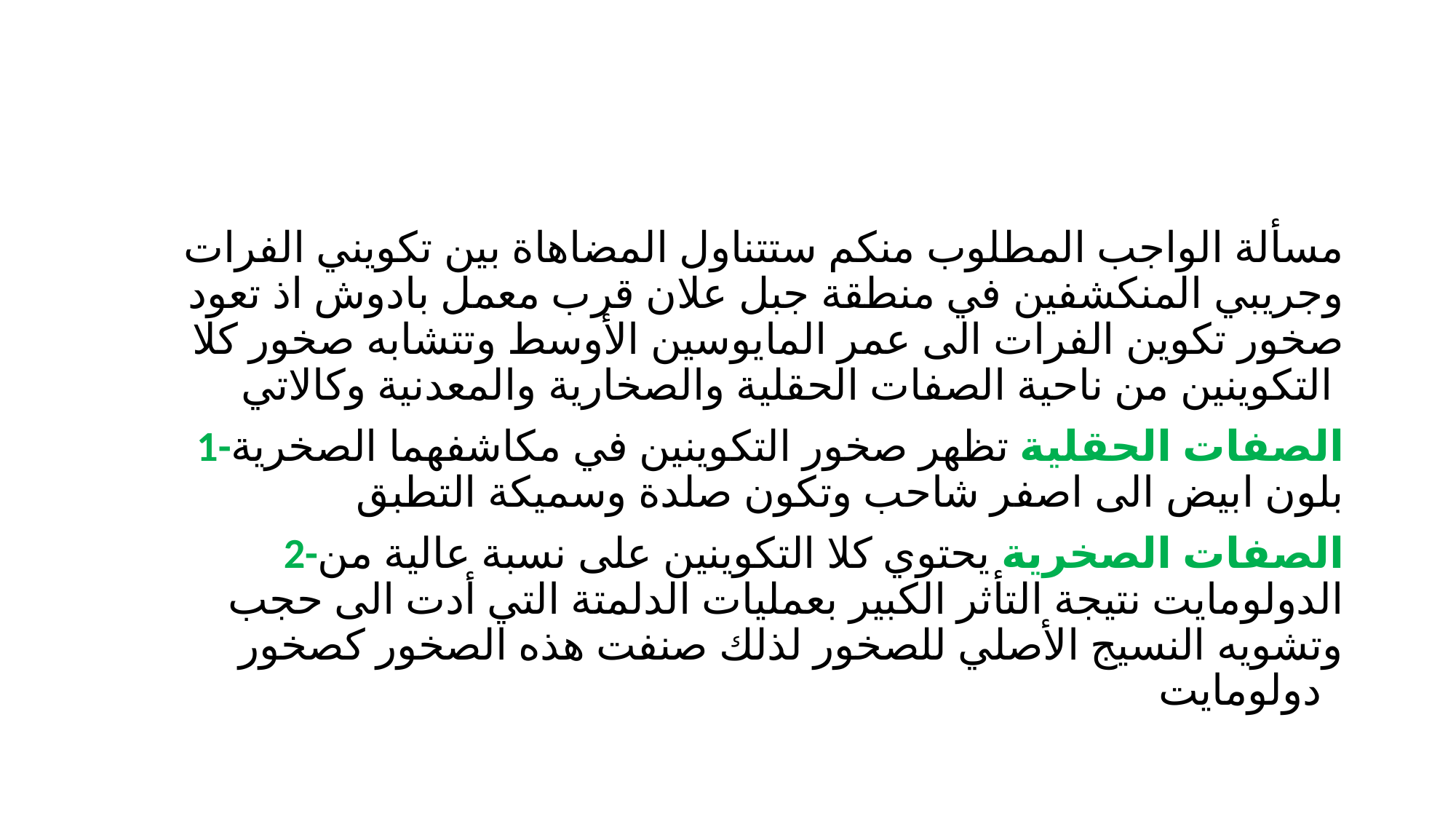

مسألة الواجب المطلوب منكم ستتناول المضاهاة بين تكويني الفرات وجريبي المنكشفين في منطقة جبل علان قرب معمل بادوش اذ تعود صخور تكوين الفرات الى عمر المايوسين الأوسط وتتشابه صخور كلا التكوينين من ناحية الصفات الحقلية والصخارية والمعدنية وكالاتي
1-الصفات الحقلية تظهر صخور التكوينين في مكاشفهما الصخرية بلون ابيض الى اصفر شاحب وتكون صلدة وسميكة التطبق
2-الصفات الصخرية يحتوي كلا التكوينين على نسبة عالية من الدولومايت نتيجة التأثر الكبير بعمليات الدلمتة التي أدت الى حجب وتشويه النسيج الأصلي للصخور لذلك صنفت هذه الصخور كصخور دولومايت